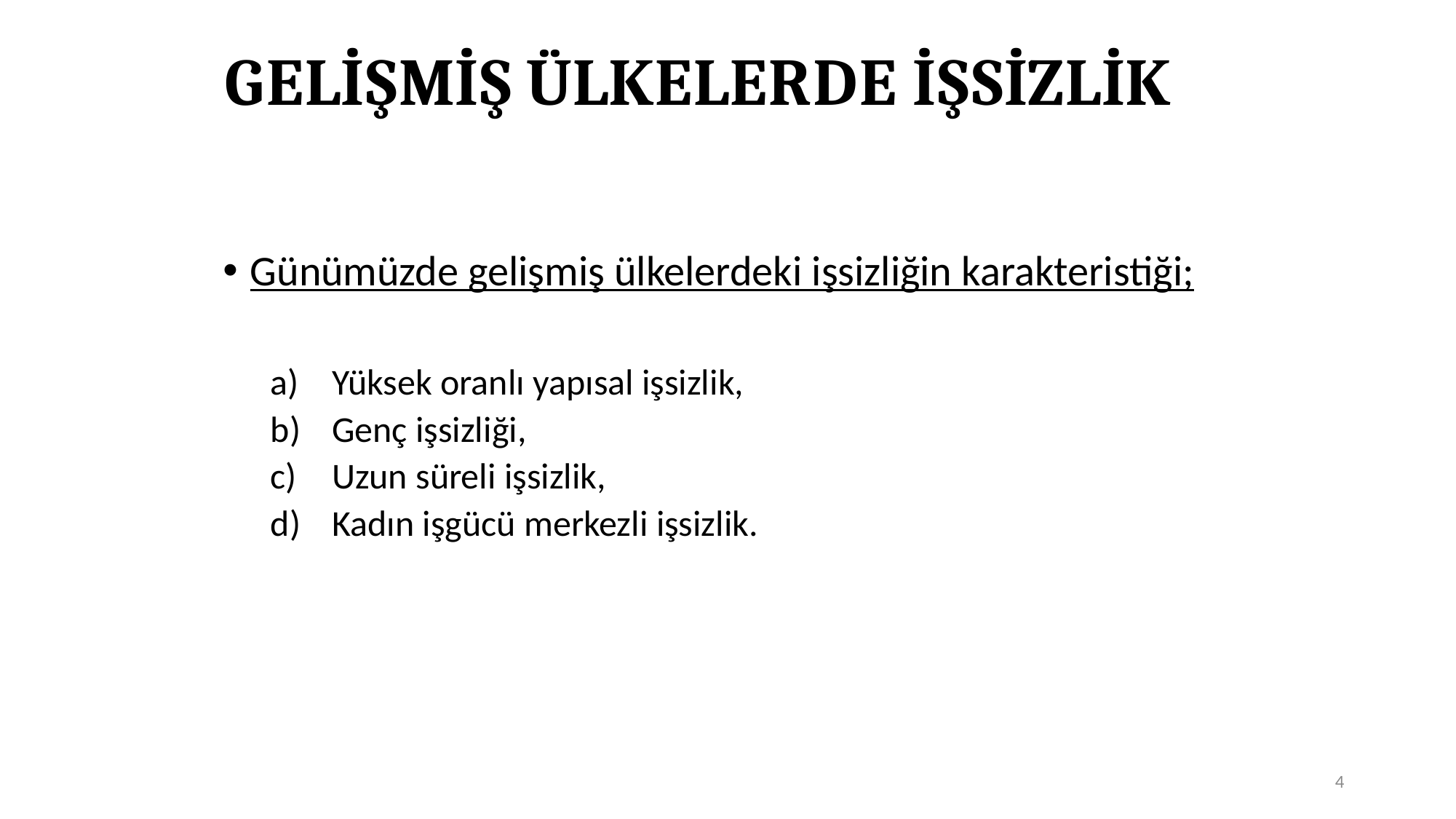

# GELİŞMİŞ ÜLKELERDE İŞSİZLİK

Günümüzde gelişmiş ülkelerdeki işsizliğin karakteristiği;

Yüksek oranlı yapısal işsizlik,
Genç işsizliği,
Uzun süreli işsizlik,
Kadın işgücü merkezli işsizlik.

4